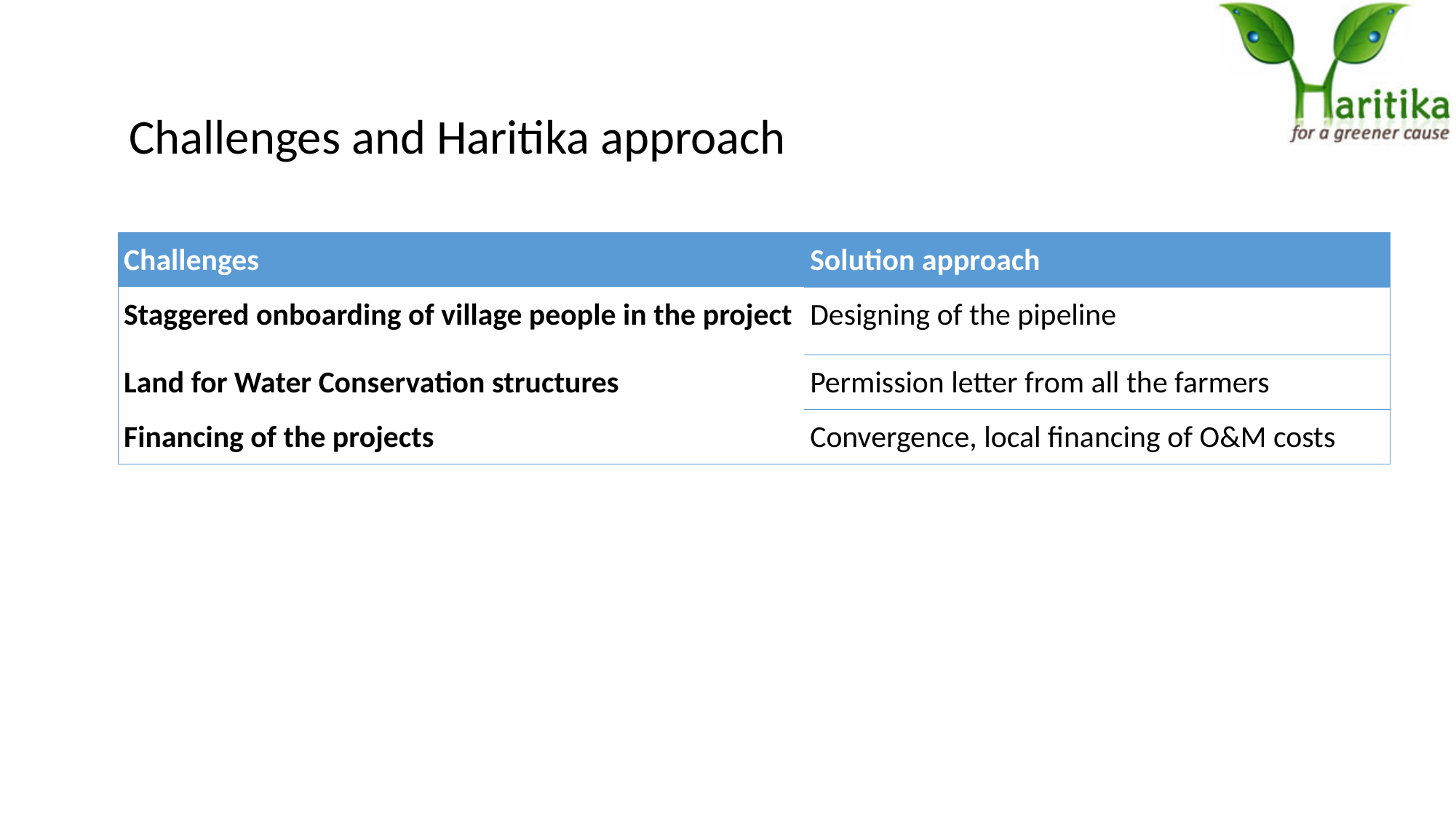

# Challenges and Haritika approach
| Challenges | Solution approach |
| --- | --- |
| Staggered onboarding of village people in the project | Designing of the pipeline |
| Land for Water Conservation structures | Permission letter from all the farmers |
| Financing of the projects | Convergence, local financing of O&M costs |